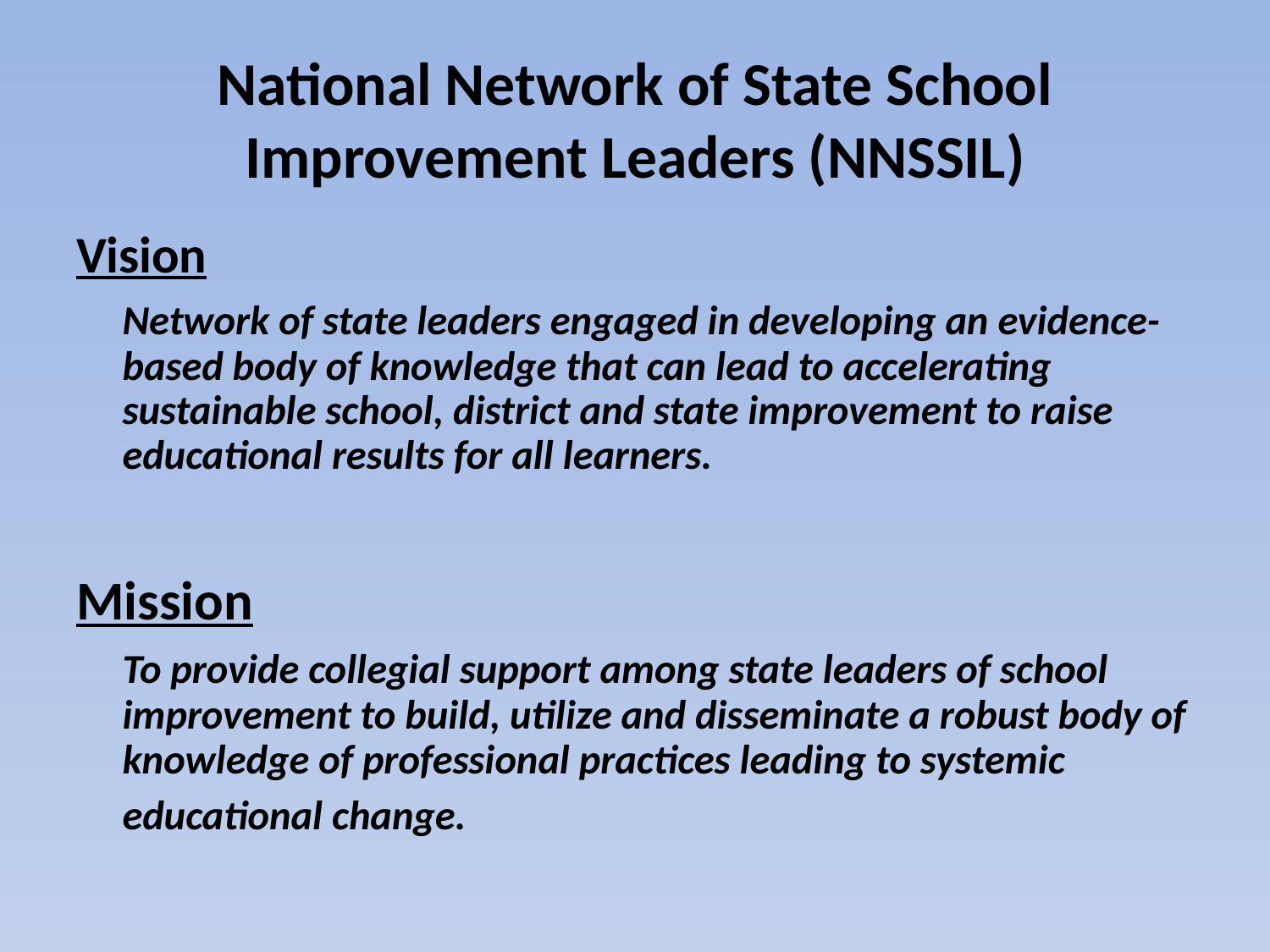

# National Network of State School Improvement Leaders (NNSSIL)
Vision
	Network of state leaders engaged in developing an evidence-based body of knowledge that can lead to accelerating sustainable school, district and state improvement to raise educational results for all learners.

Mission
	To provide collegial support among state leaders of school improvement to build, utilize and disseminate a robust body of knowledge of professional practices leading to systemic educational change.